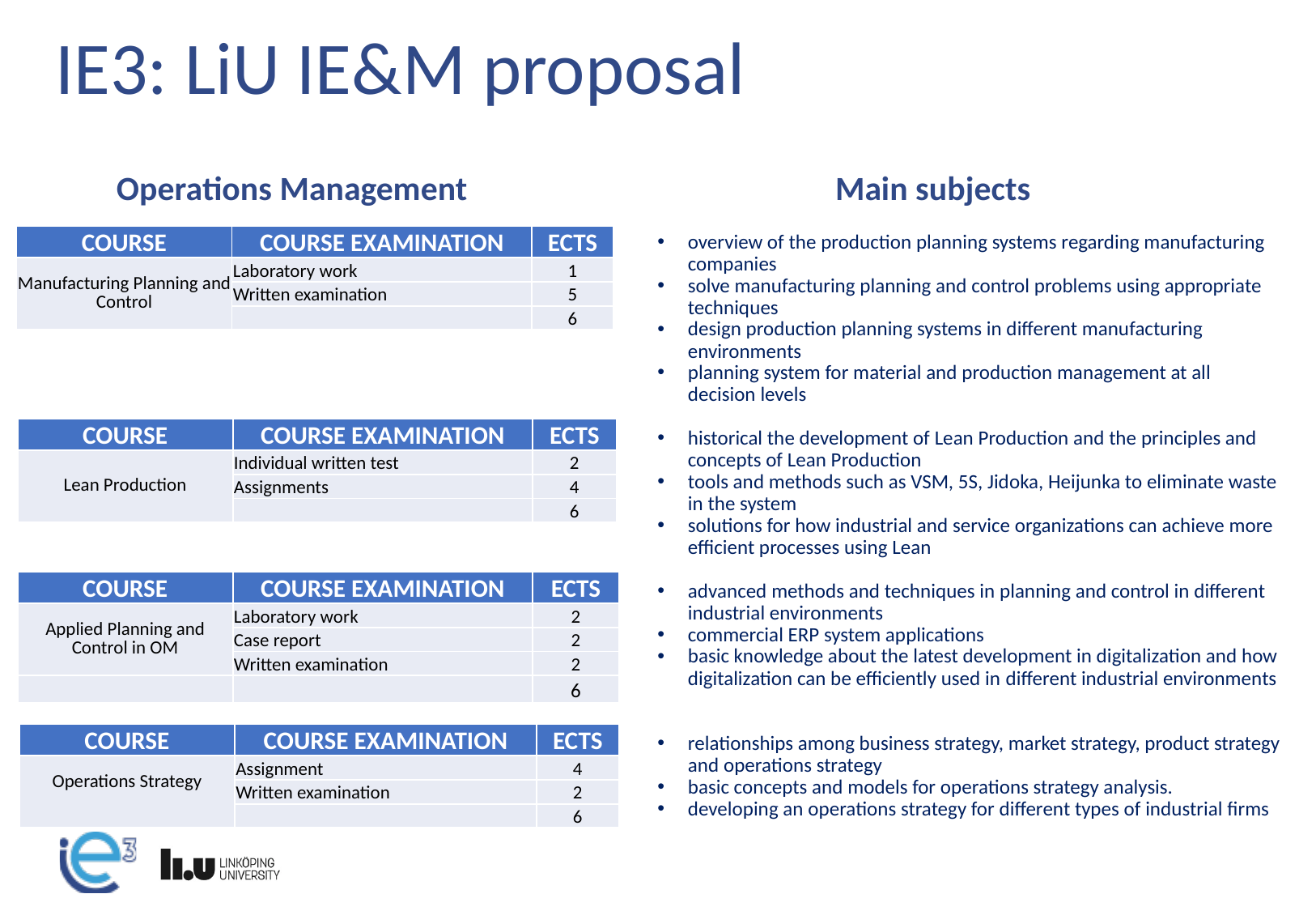

# IE3: LiU IE&M proposal
Operations Management
Main subjects
overview of the production planning systems regarding manufacturing companies
solve manufacturing planning and control problems using appropriate techniques
design production planning systems in different manufacturing environments
planning system for material and production management at all decision levels

historical the development of Lean Production and the principles and concepts of Lean Production
tools and methods such as VSM, 5S, Jidoka, Heijunka to eliminate waste in the system
solutions for how industrial and service organizations can achieve more efficient processes using Lean

advanced methods and techniques in planning and control in different industrial environments
commercial ERP system applications
basic knowledge about the latest development in digitalization and how digitalization can be efficiently used in different industrial environments

relationships among business strategy, market strategy, product strategy and operations strategy
basic concepts and models for operations strategy analysis.
developing an operations strategy for different types of industrial firms
| COURSE | COURSE EXAMINATION | ECTS |
| --- | --- | --- |
| Manufacturing Planning and Control | Laboratory work | 1 |
|  | Written examination | 5 |
|  |  | 6 |
| COURSE | COURSE EXAMINATION | ECTS |
| --- | --- | --- |
| Lean Production | Individual written test | 2 |
|  | Assignments | 4 |
|  |  | 6 |
| COURSE | COURSE EXAMINATION | ECTS |
| --- | --- | --- |
| Applied Planning and Control in OM | Laboratory work | 2 |
|  | Case report | 2 |
|  | Written examination | 2 |
|  |  | 6 |
| COURSE | COURSE EXAMINATION | ECTS |
| --- | --- | --- |
| Operations Strategy | Assignment | 4 |
|  | Written examination | 2 |
|  |  | 6 |